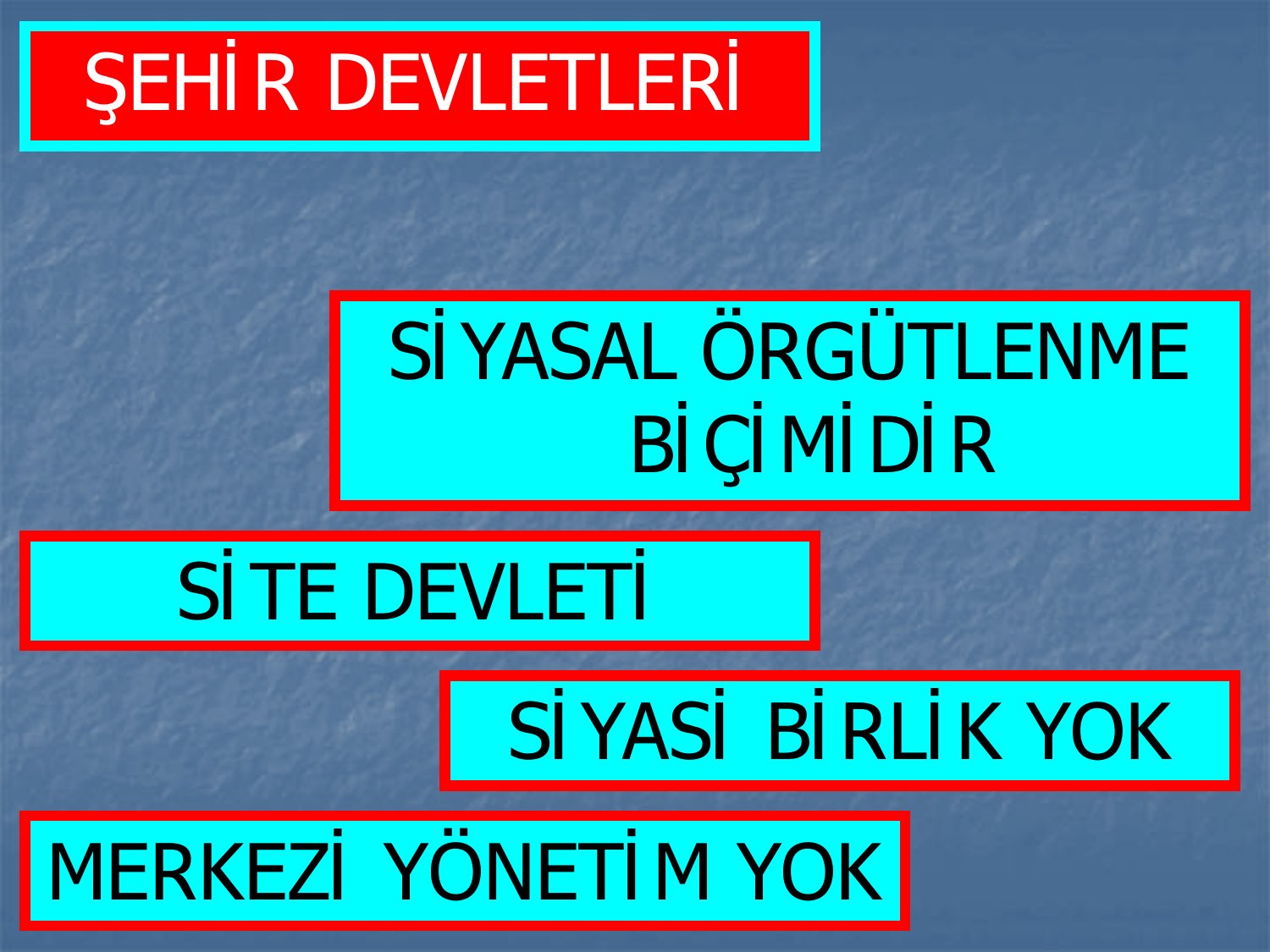

ŞEHİR DEVLETLERİ
SİYASAL ÖRGÜTLENME BİÇİMİDİR
SİTE DEVLETİ
SİYASİ BİRLİK YOK
MERKEZİ YÖNETİM YOK